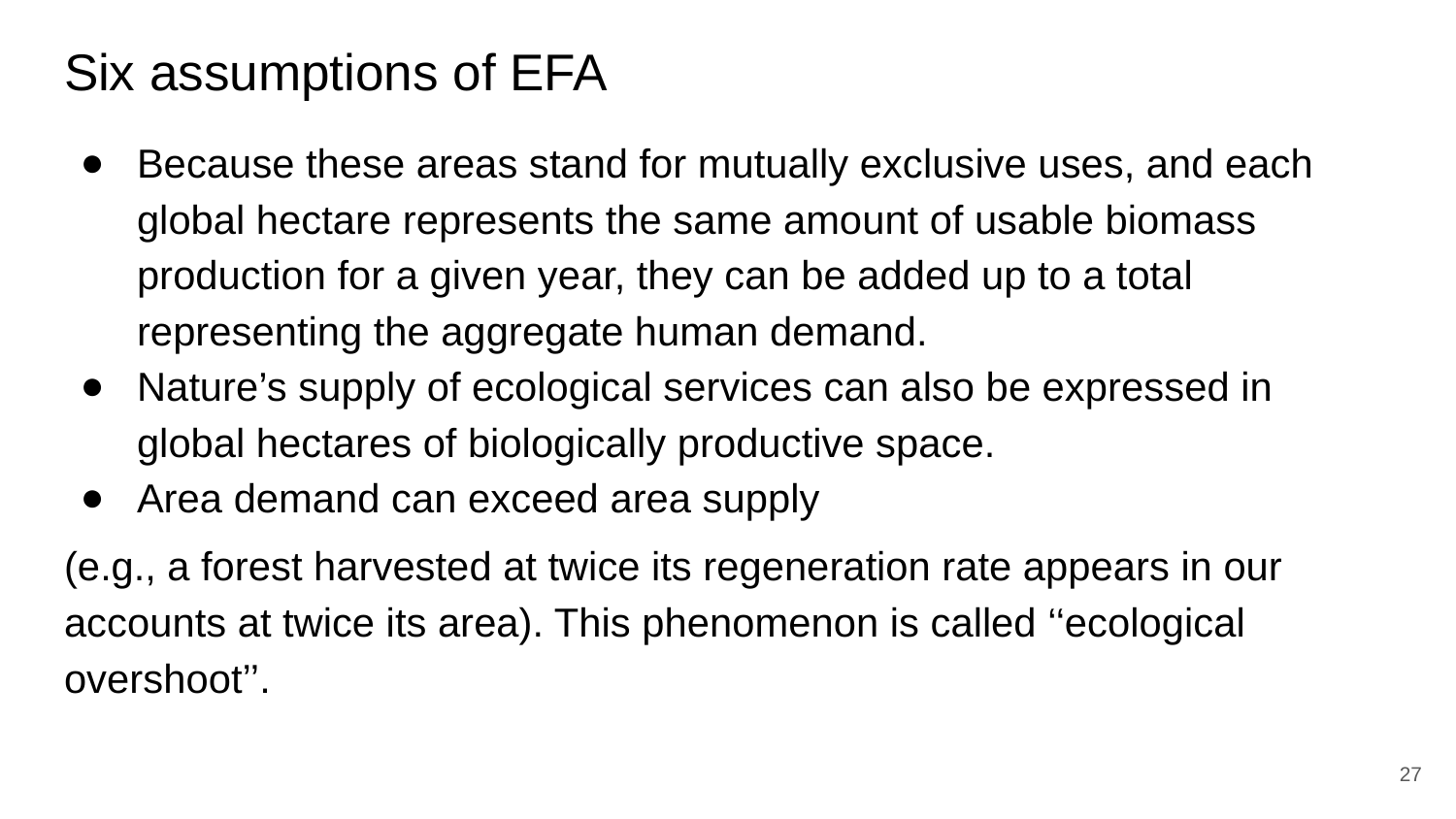

# Six assumptions of EFA
Because these areas stand for mutually exclusive uses, and each global hectare represents the same amount of usable biomass production for a given year, they can be added up to a total representing the aggregate human demand.
Nature’s supply of ecological services can also be expressed in global hectares of biologically productive space.
Area demand can exceed area supply
(e.g., a forest harvested at twice its regeneration rate appears in our accounts at twice its area). This phenomenon is called ‘‘ecological overshoot’’.
27